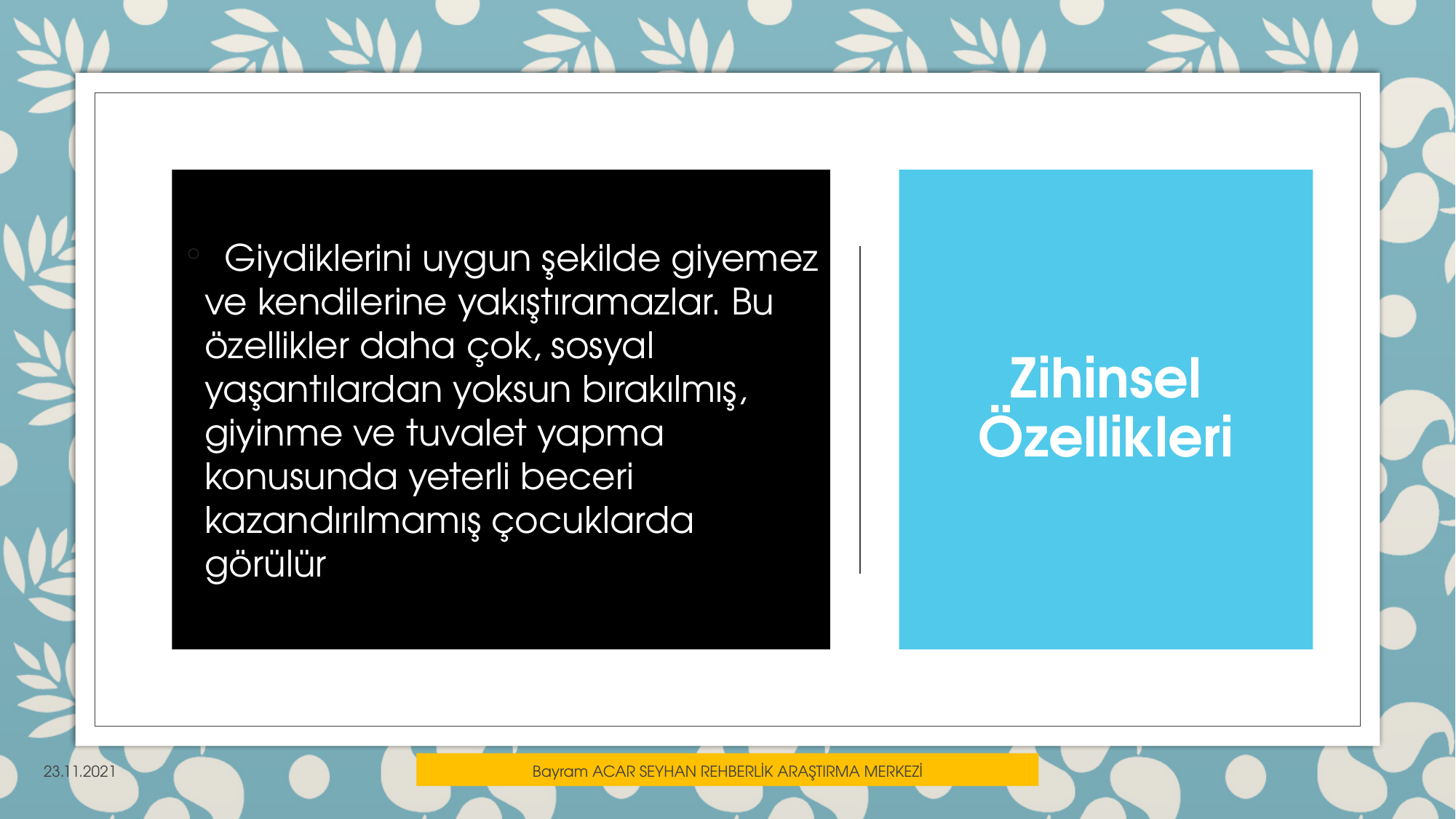

Giydiklerini uygun şekilde giyemez ve kendilerine yakıştıramazlar. Bu özellikler daha çok, sosyal yaşantılardan yoksun bırakılmış, giyinme ve tuvalet yapma konusunda yeterli beceri kazandırılmamış çocuklarda görülür
# Zihinsel Özellikleri
23.11.2021
Bayram ACAR SEYHAN REHBERLİK ARAŞTIRMA MERKEZİ
11